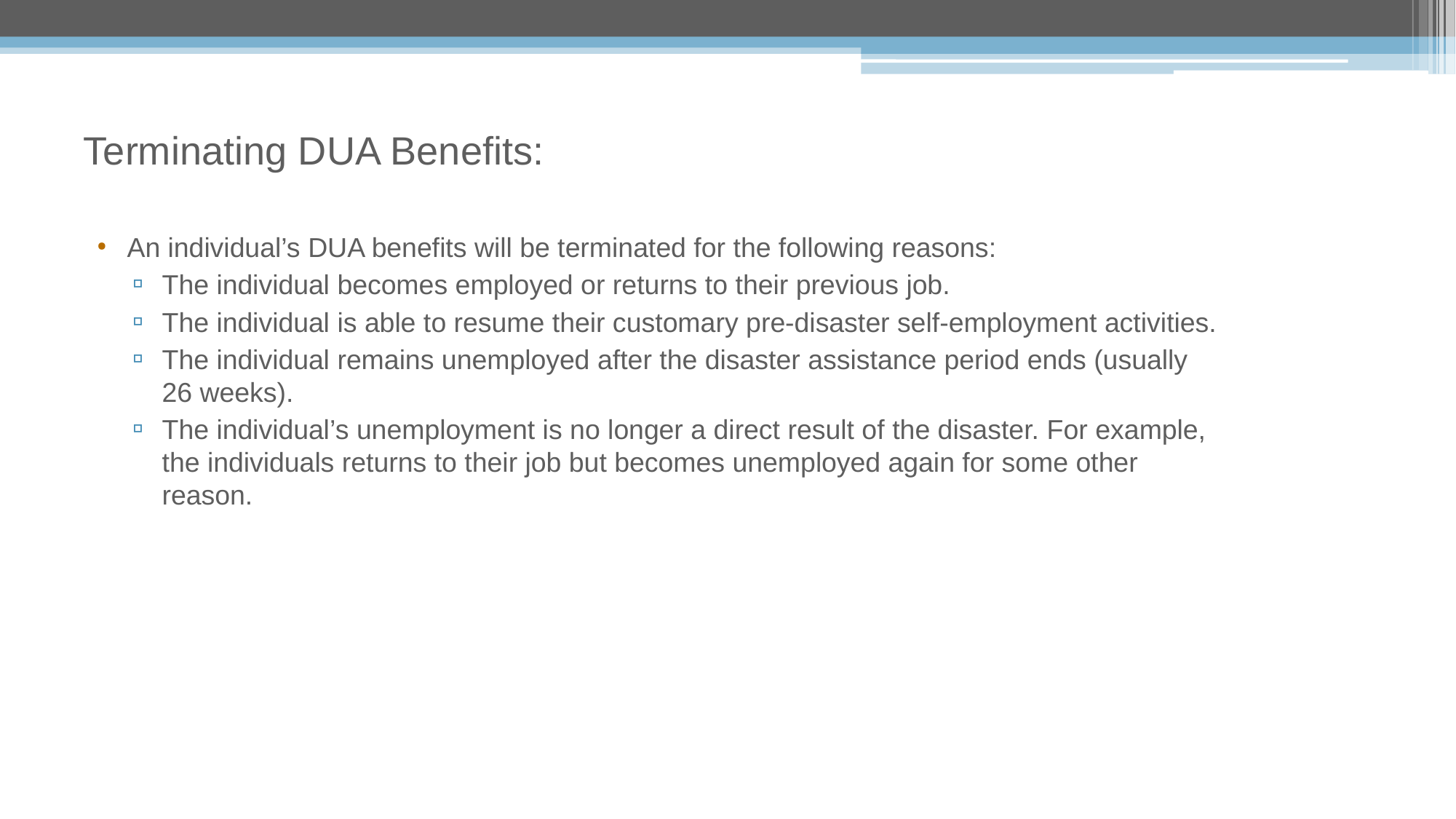

Terminating DUA Benefits:
An individual’s DUA benefits will be terminated for the following reasons:
The individual becomes employed or returns to their previous job.
The individual is able to resume their customary pre-disaster self-employment activities.
The individual remains unemployed after the disaster assistance period ends (usually 26 weeks).
The individual’s unemployment is no longer a direct result of the disaster. For example, the individuals returns to their job but becomes unemployed again for some other reason.